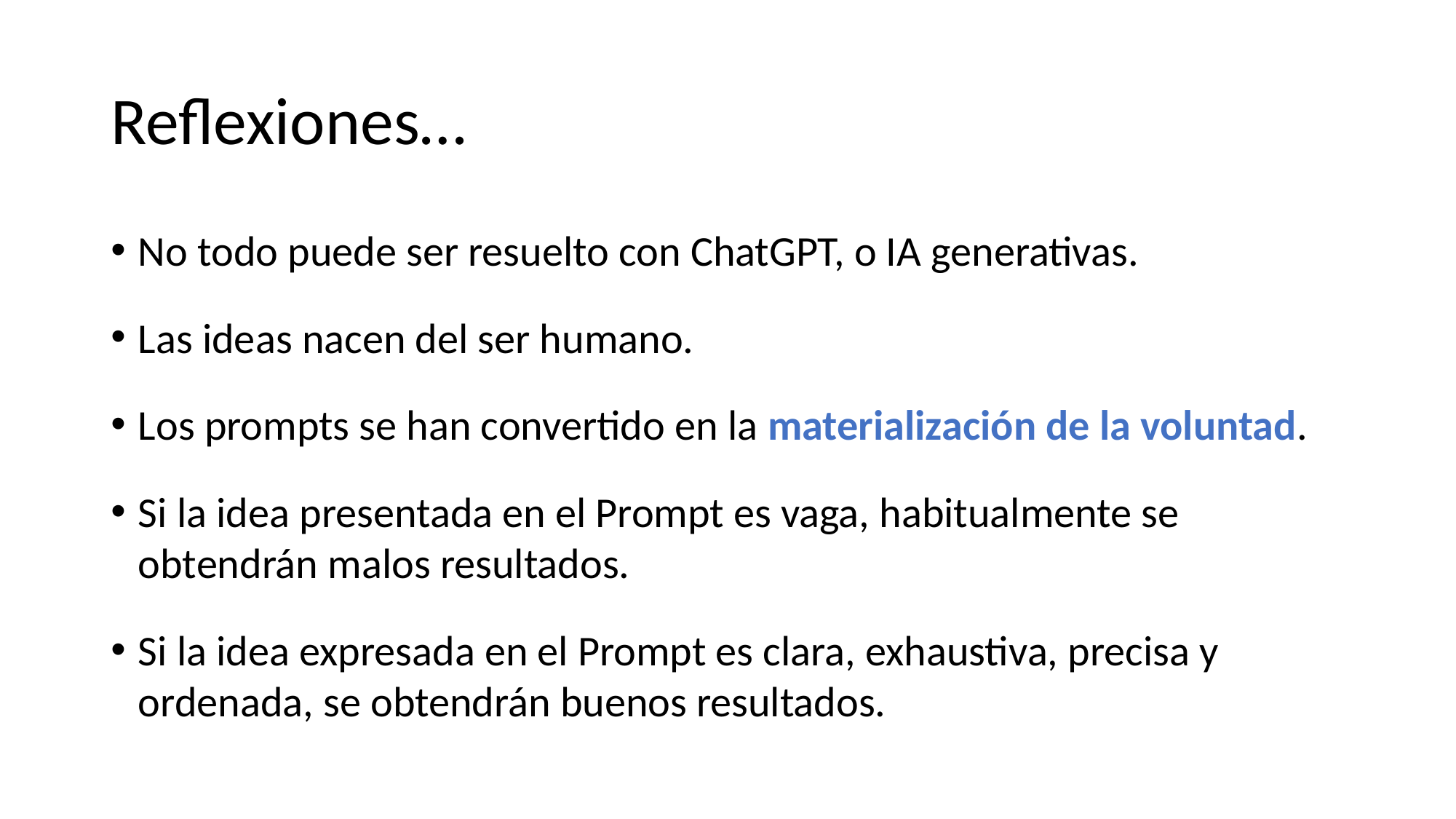

# Reflexiones…
No todo puede ser resuelto con ChatGPT, o IA generativas.
Las ideas nacen del ser humano.
Los prompts se han convertido en la materialización de la voluntad.
Si la idea presentada en el Prompt es vaga, habitualmente se obtendrán malos resultados.
Si la idea expresada en el Prompt es clara, exhaustiva, precisa y ordenada, se obtendrán buenos resultados.